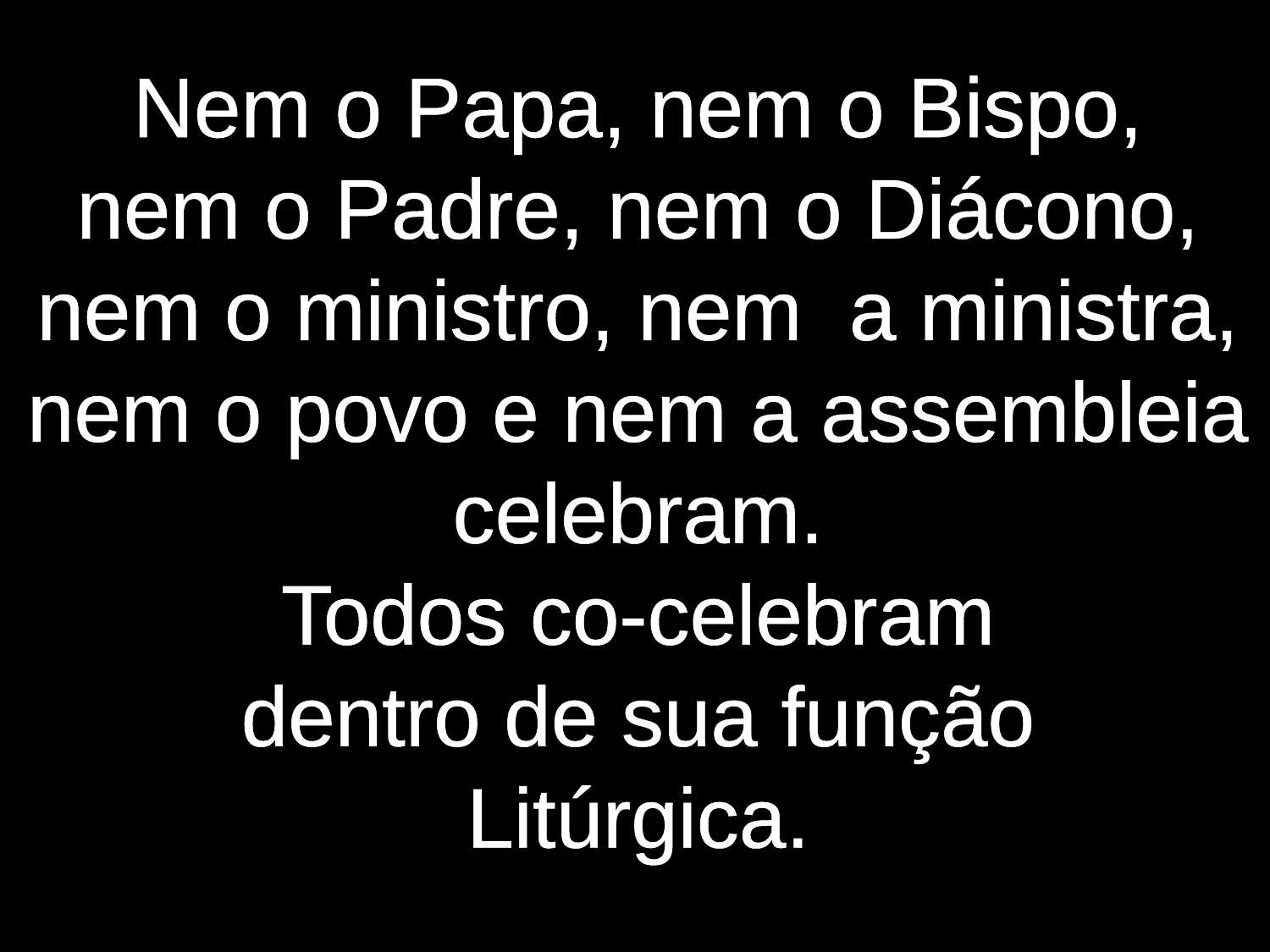

Nem o Papa, nem o Bispo,
nem o Padre, nem o Diácono,
nem o ministro, nem  a ministra,
nem o povo e nem a assembleia
celebram.
Todos co-celebram
dentro de sua função
Litúrgica.